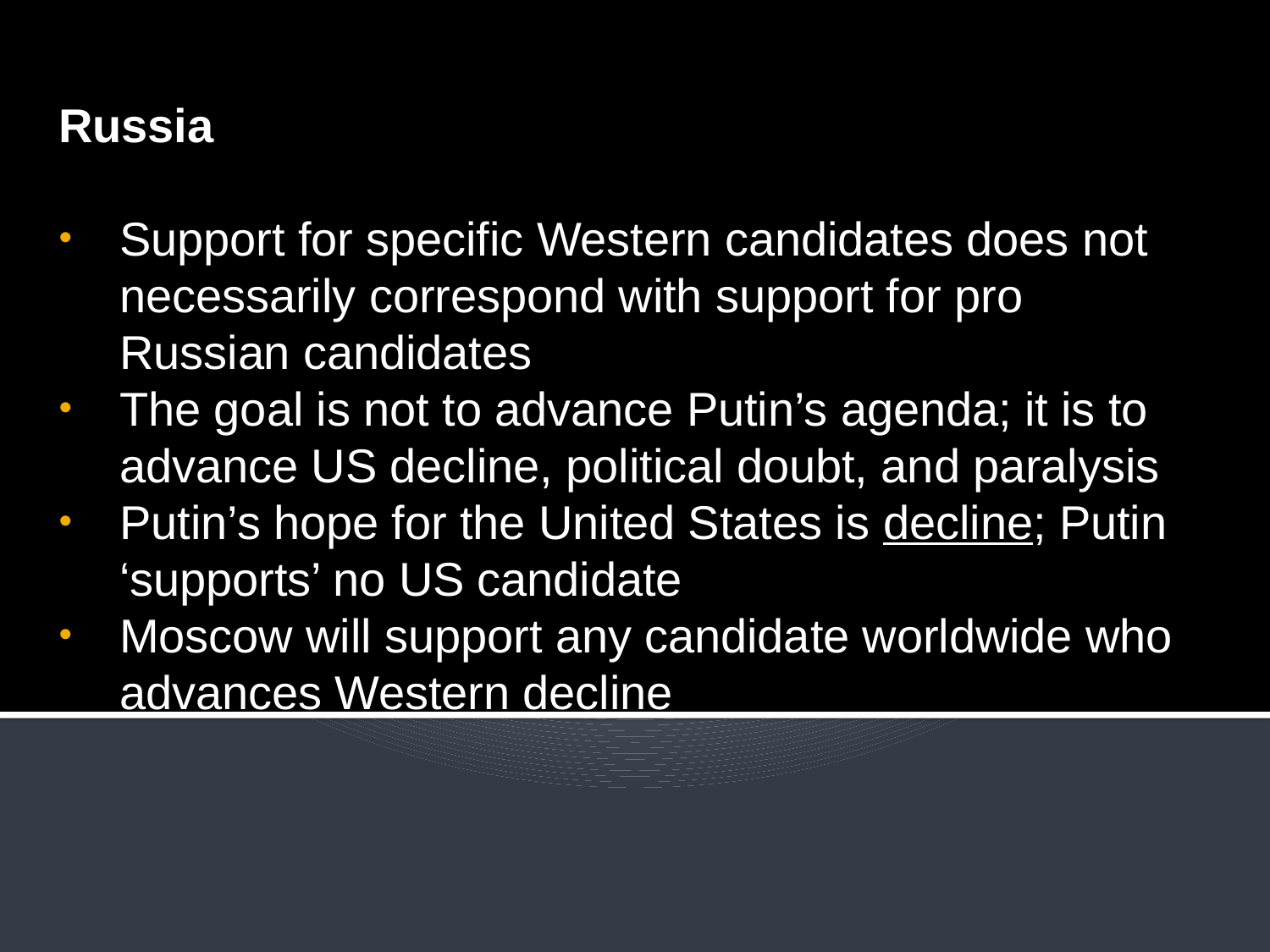

Russia

Support for specific Western candidates does not necessarily correspond with support for pro Russian candidates
The goal is not to advance Putin’s agenda; it is to advance US decline, political doubt, and paralysis
Putin’s hope for the United States is decline; Putin ‘supports’ no US candidate
Moscow will support any candidate worldwide who advances Western decline

#